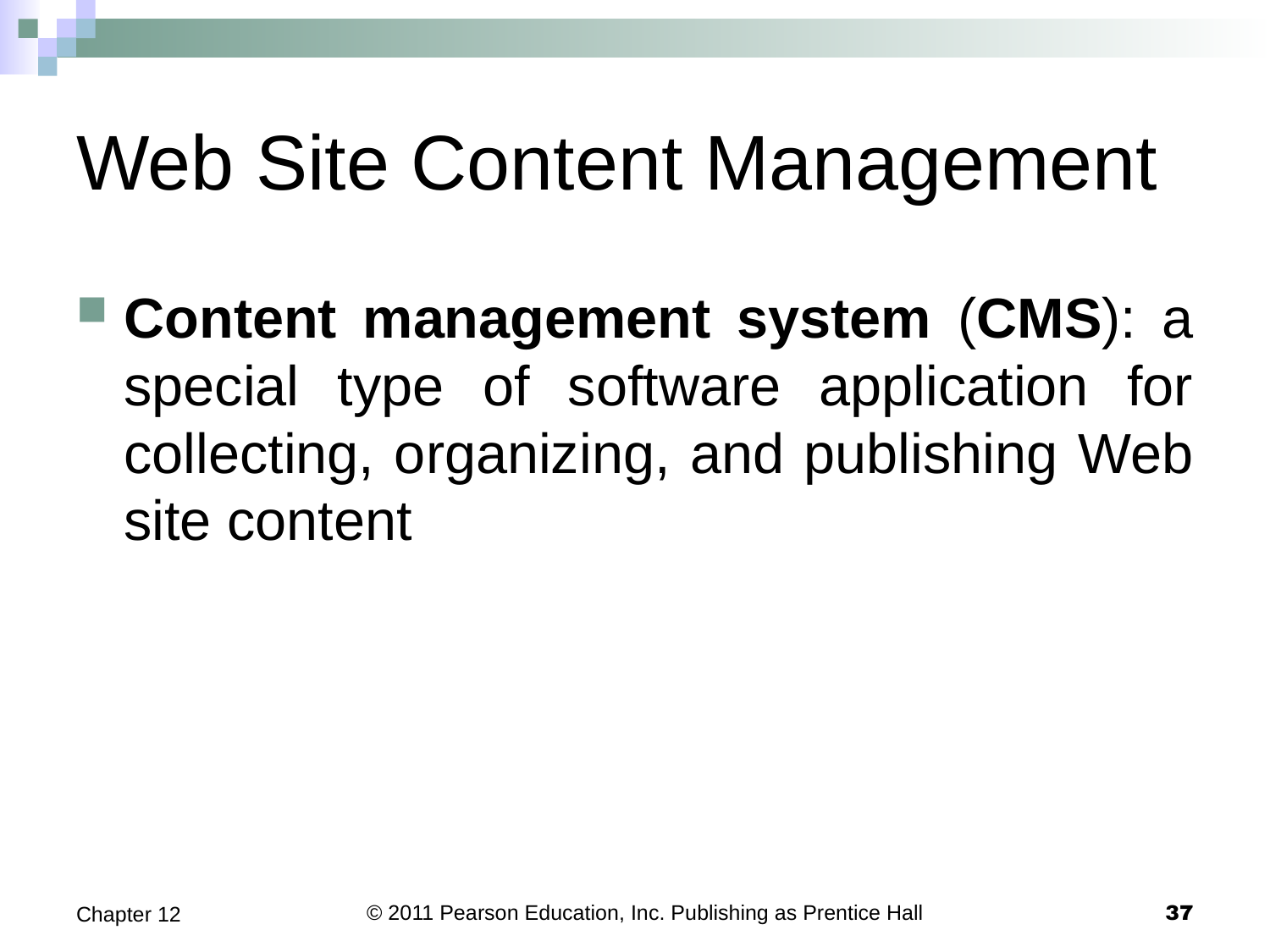

# Web Site Content Management
Content management system (CMS): a special type of software application for collecting, organizing, and publishing Web site content
Chapter 12
© 2011 Pearson Education, Inc. Publishing as Prentice Hall
37